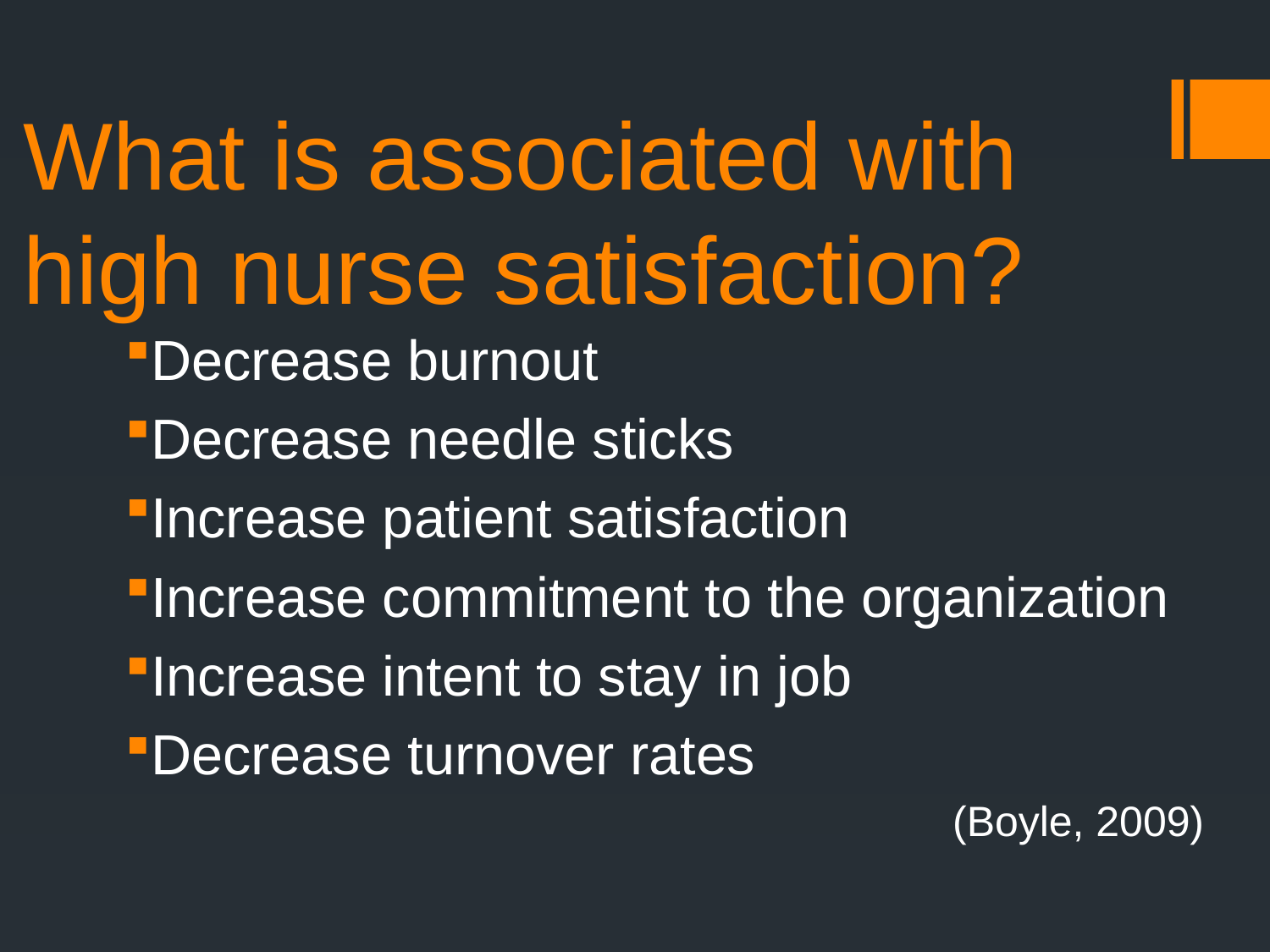

# What is associated with high nurse satisfaction?
Decrease burnout
Decrease needle sticks
Increase patient satisfaction
Increase commitment to the organization
Increase intent to stay in job
Decrease turnover rates
(Boyle, 2009)